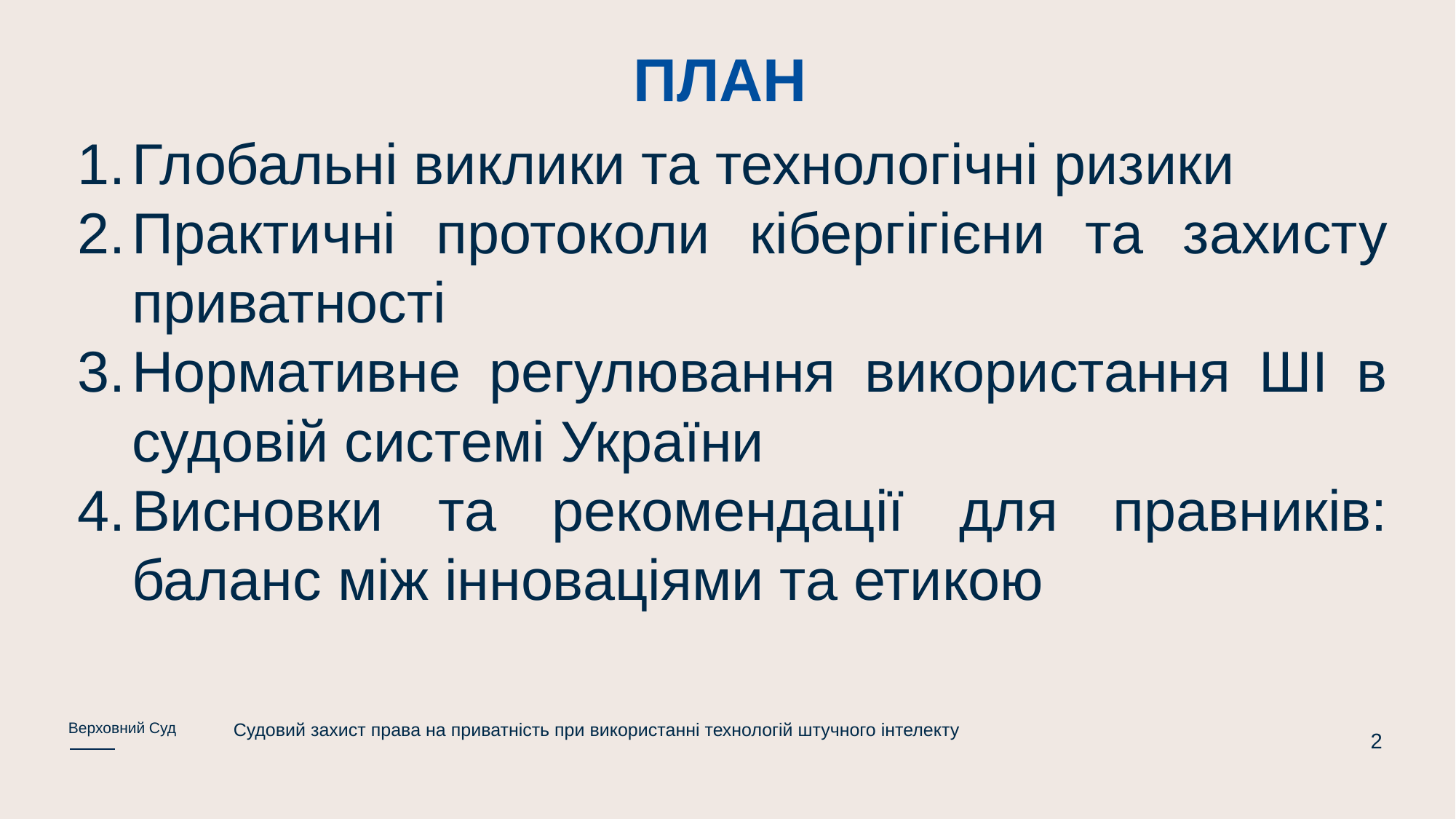

# ПЛАН
Глобальні виклики та технологічні ризики
Практичні протоколи кібергігієни та захисту приватності
Нормативне регулювання використання ШІ в судовій системі України
Висновки та рекомендації для правників: баланс між інноваціями та етикою
Судовий захист права на приватність при використанні технологій штучного інтелекту
Верховний Суд
2